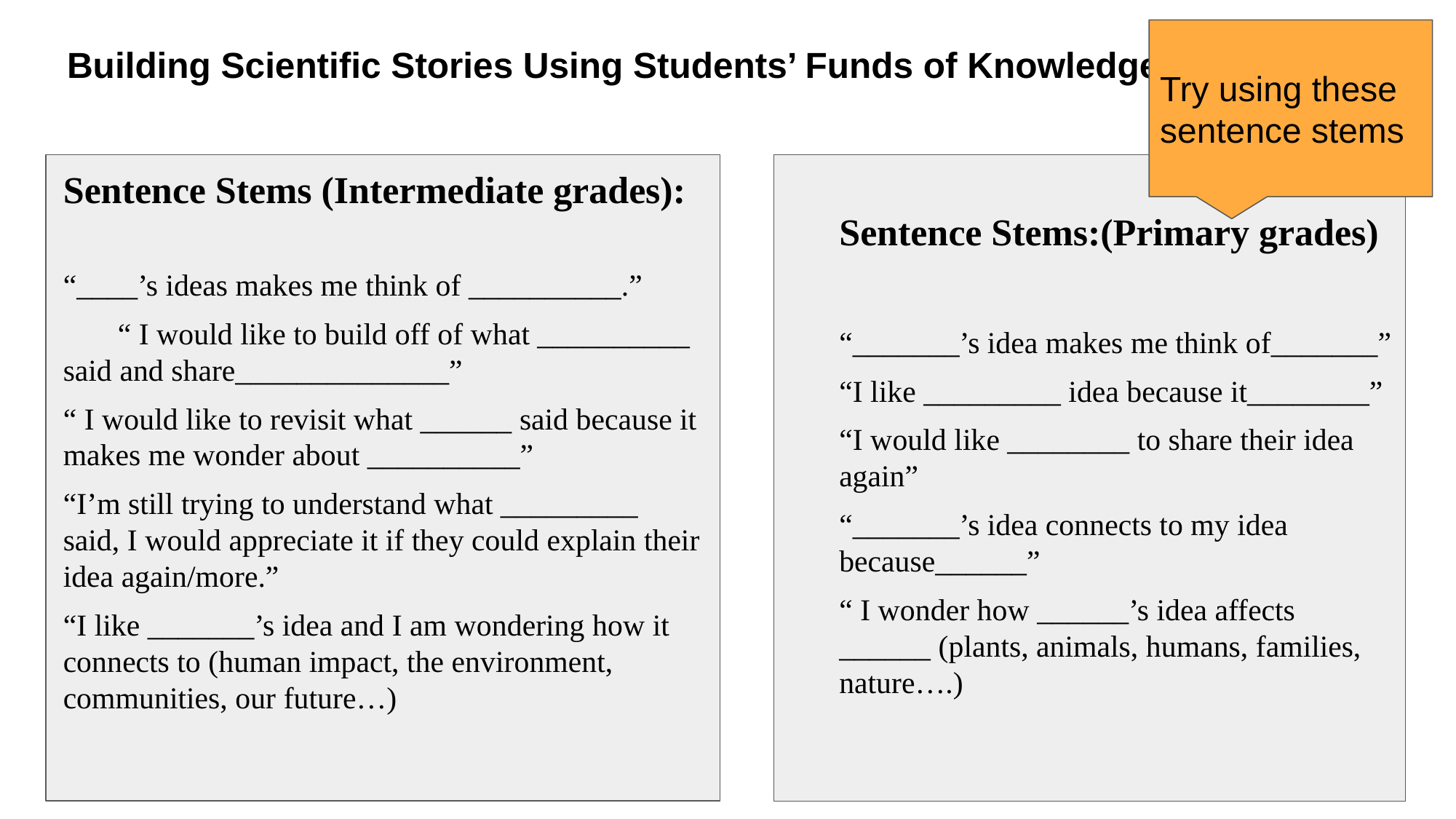

Try using these sentence stems
# Building Scientific Stories Using Students’ Funds of Knowledge

Sentence Stems (Intermediate grades):

“____’s ideas makes me think of __________.”
“ I would like to build off of what __________ said and share______________”
“ I would like to revisit what ______ said because it makes me wonder about __________”
“I’m still trying to understand what _________ said, I would appreciate it if they could explain their idea again/more.”
“I like _______’s idea and I am wondering how it connects to (human impact, the environment, communities, our future…)

Sentence Stems:(Primary grades)

“_______’s idea makes me think of_______”
“I like _________ idea because it________”
“I would like ________ to share their idea again”
“_______’s idea connects to my idea because______”
“ I wonder how ______’s idea affects ______ (plants, animals, humans, families, nature….)